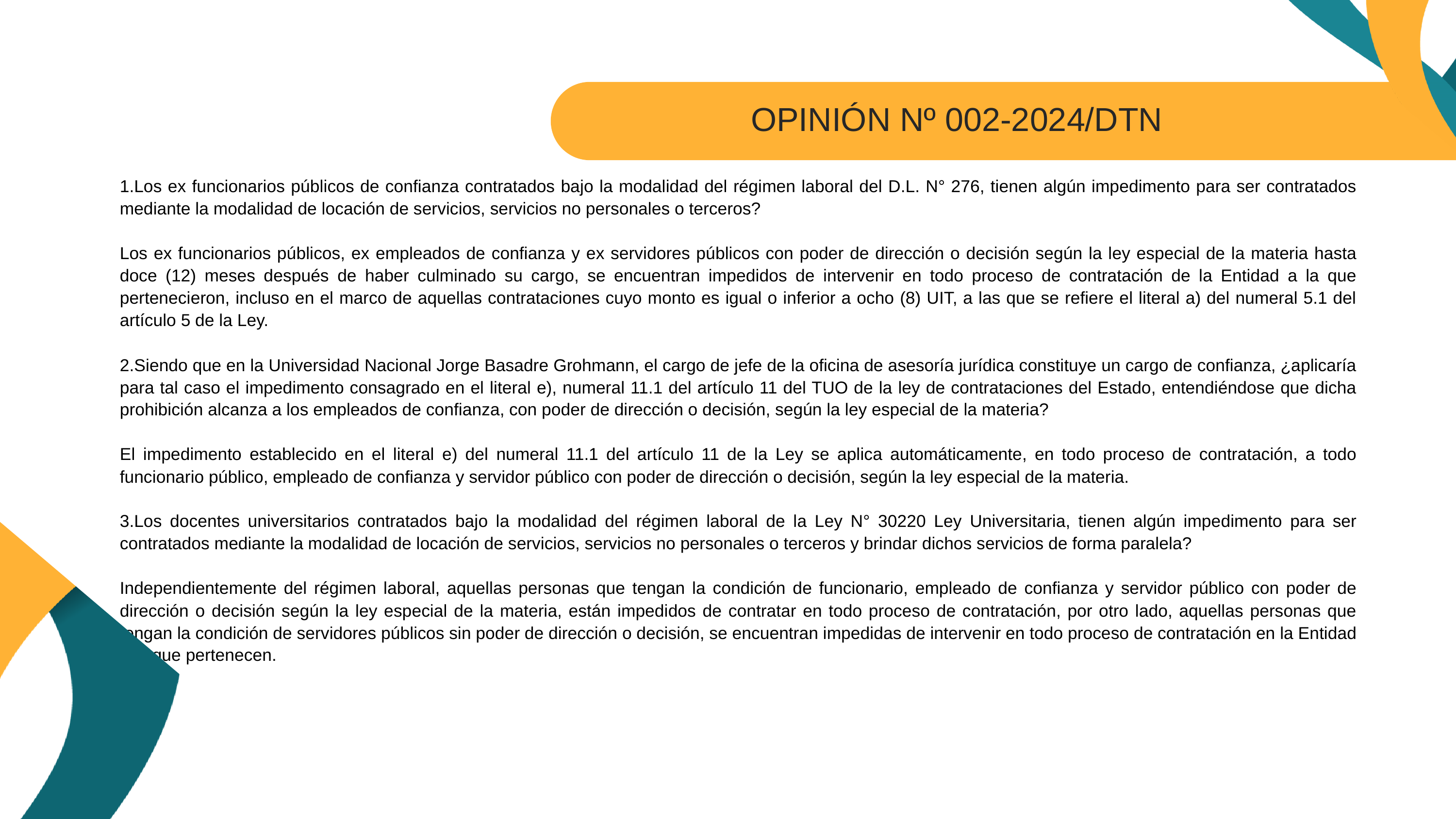

OPINIÓN Nº 002-2024/DTN
1.Los ex funcionarios públicos de confianza contratados bajo la modalidad del régimen laboral del D.L. N° 276, tienen algún impedimento para ser contratados mediante la modalidad de locación de servicios, servicios no personales o terceros?

Los ex funcionarios públicos, ex empleados de confianza y ex servidores públicos con poder de dirección o decisión según la ley especial de la materia hasta doce (12) meses después de haber culminado su cargo, se encuentran impedidos de intervenir en todo proceso de contratación de la Entidad a la que pertenecieron, incluso en el marco de aquellas contrataciones cuyo monto es igual o inferior a ocho (8) UIT, a las que se refiere el literal a) del numeral 5.1 del artículo 5 de la Ley.

2.Siendo que en la Universidad Nacional Jorge Basadre Grohmann, el cargo de jefe de la oficina de asesoría jurídica constituye un cargo de confianza, ¿aplicaría para tal caso el impedimento consagrado en el literal e), numeral 11.1 del artículo 11 del TUO de la ley de contrataciones del Estado, entendiéndose que dicha prohibición alcanza a los empleados de confianza, con poder de dirección o decisión, según la ley especial de la materia?

El impedimento establecido en el literal e) del numeral 11.1 del artículo 11 de la Ley se aplica automáticamente, en todo proceso de contratación, a todo funcionario público, empleado de confianza y servidor público con poder de dirección o decisión, según la ley especial de la materia.

3.Los docentes universitarios contratados bajo la modalidad del régimen laboral de la Ley N° 30220 Ley Universitaria, tienen algún impedimento para ser contratados mediante la modalidad de locación de servicios, servicios no personales o terceros y brindar dichos servicios de forma paralela?

Independientemente del régimen laboral, aquellas personas que tengan la condición de funcionario, empleado de confianza y servidor público con poder de dirección o decisión según la ley especial de la materia, están impedidos de contratar en todo proceso de contratación, por otro lado, aquellas personas que tengan la condición de servidores públicos sin poder de dirección o decisión, se encuentran impedidas de intervenir en todo proceso de contratación en la Entidad a la que pertenecen.